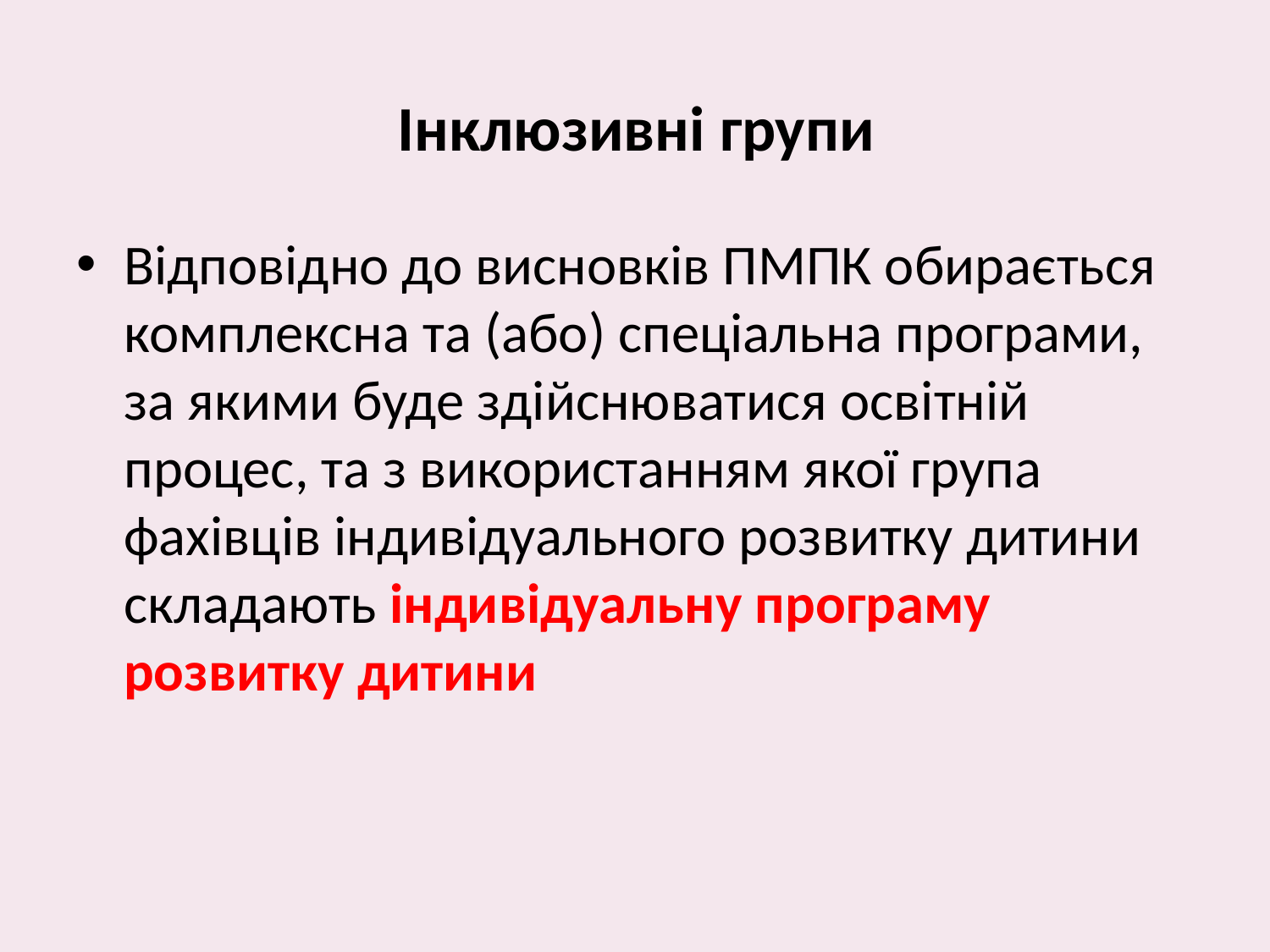

# Інклюзивні групи
Відповідно до висновків ПМПК обирається комплексна та (або) спеціальна програми, за якими буде здійснюватися освітній процес, та з використанням якої група фахівців індивідуального розвитку дитини складають індивідуальну програму розвитку дитини